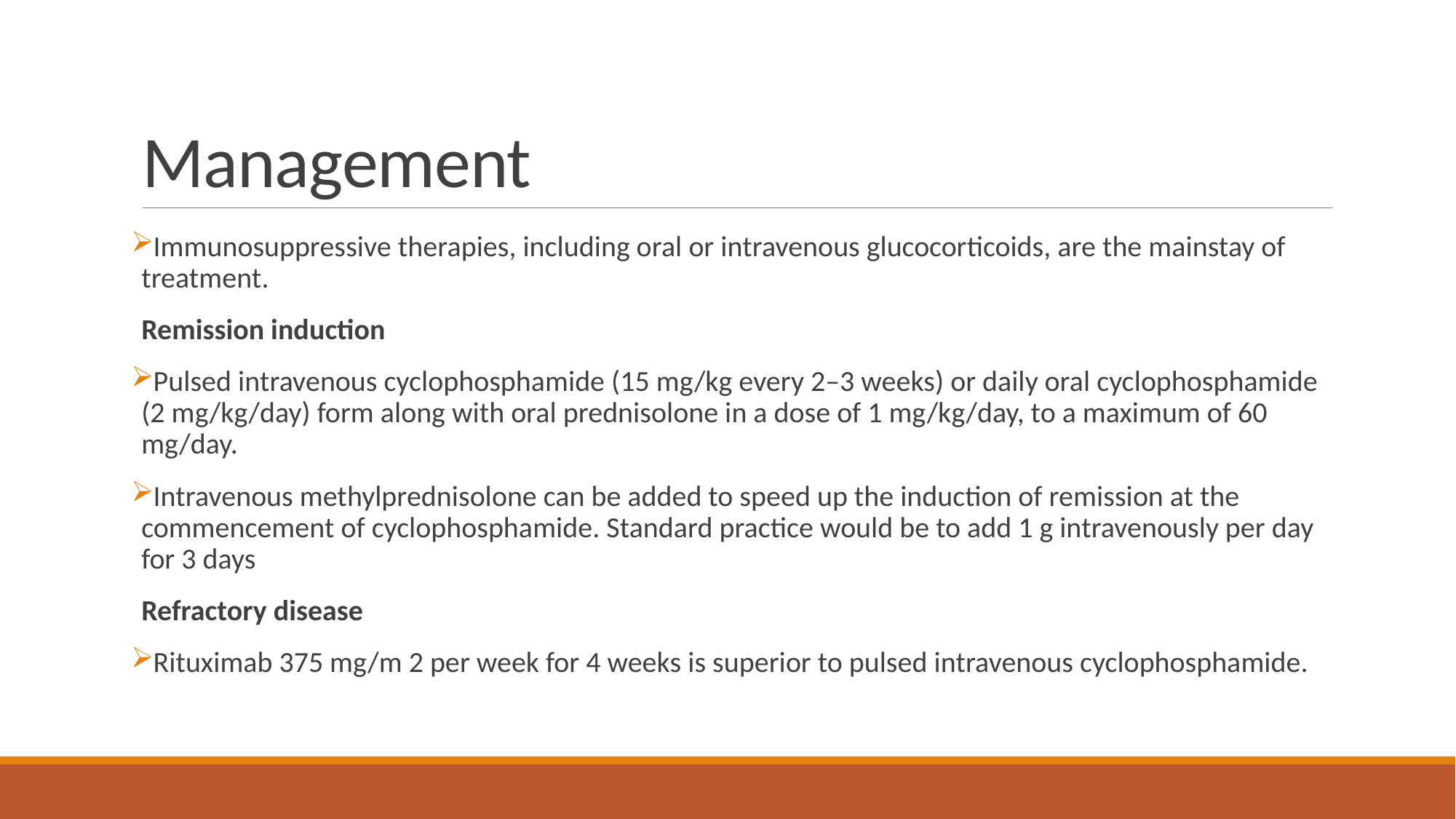

# Management
Immunosuppressive therapies, including oral or intravenous glucocorticoids, are the mainstay of treatment.
Remission induction
Pulsed intravenous cyclophosphamide (15 mg/kg every 2–3 weeks) or daily oral cyclophosphamide (2 mg/kg/day) form along with oral prednisolone in a dose of 1 mg/kg/day, to a maximum of 60 mg/day.
Intravenous methylprednisolone can be added to speed up the induction of remission at the commencement of cyclophosphamide. Standard practice would be to add 1 g intravenously per day for 3 days
Refractory disease
Rituximab 375 mg/m 2 per week for 4 weeks is superior to pulsed intravenous cyclophosphamide.